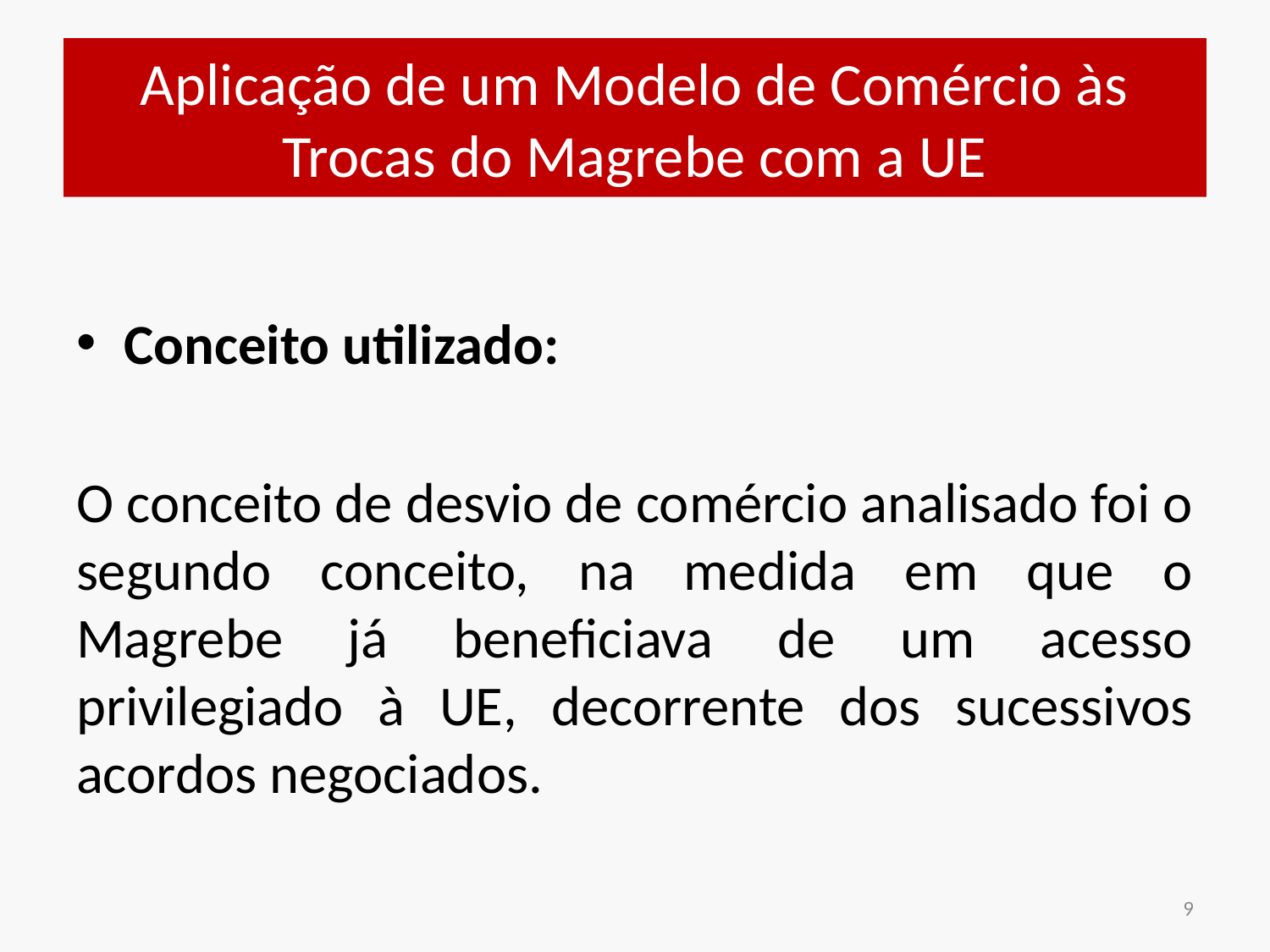

# Aplicação de um Modelo de Comércio às Trocas do Magrebe com a UE

Conceito utilizado:

O conceito de desvio de comércio analisado foi o segundo conceito, na medida em que o Magrebe já beneficiava de um acesso privilegiado à UE, decorrente dos sucessivos acordos negociados.
9